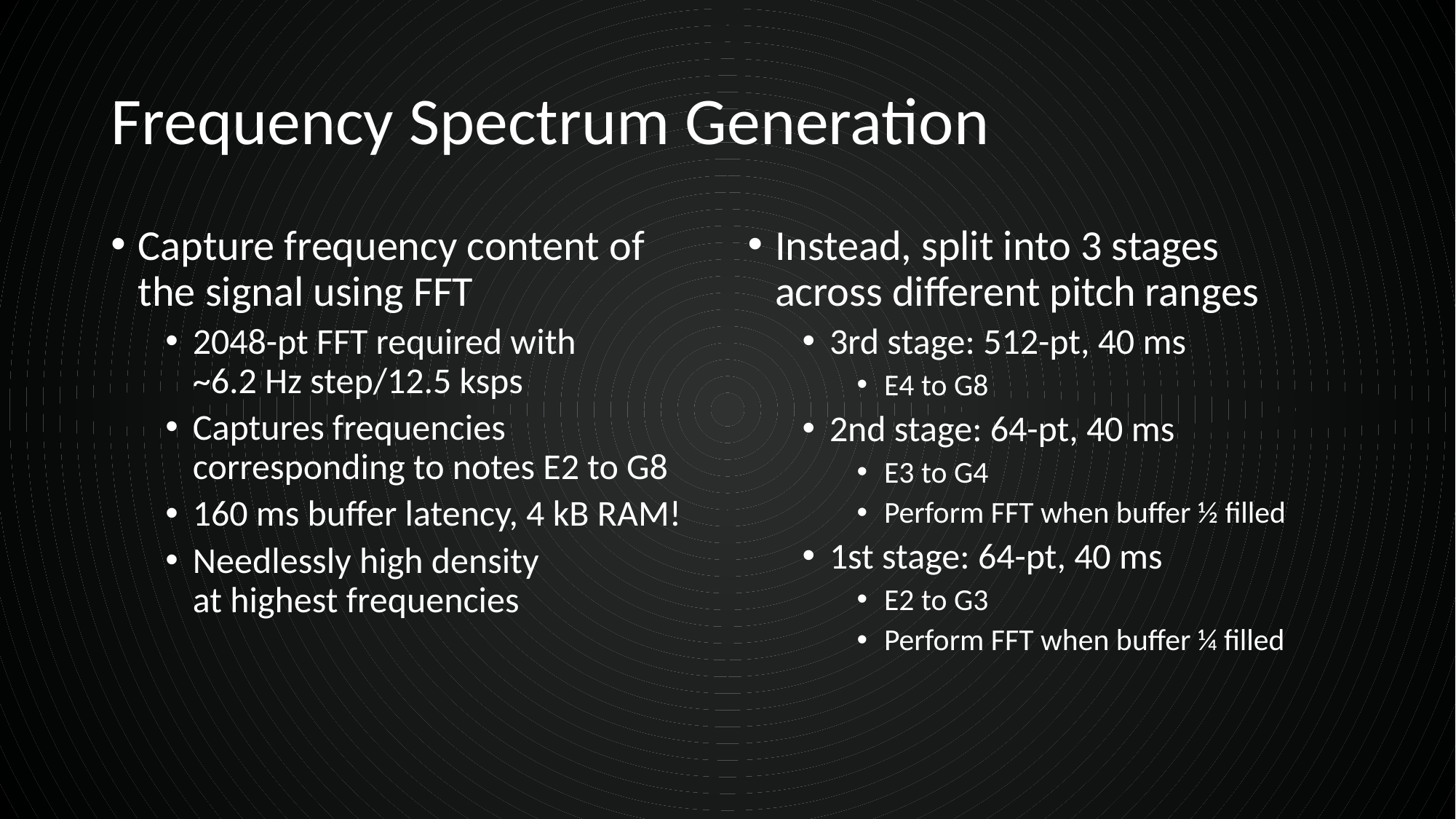

# Frequency Spectrum Generation
Capture frequency content of the signal using FFT
2048-pt FFT required with ~6.2 Hz step/12.5 ksps
Captures frequencies corresponding to notes E2 to G8
160 ms buffer latency, 4 kB RAM!
Needlessly high density at highest frequencies
Instead, split into 3 stages across different pitch ranges
3rd stage: 512-pt, 40 ms
E4 to G8
2nd stage: 64-pt, 40 ms
E3 to G4
Perform FFT when buffer ½ filled
1st stage: 64-pt, 40 ms
E2 to G3
Perform FFT when buffer ¼ filled